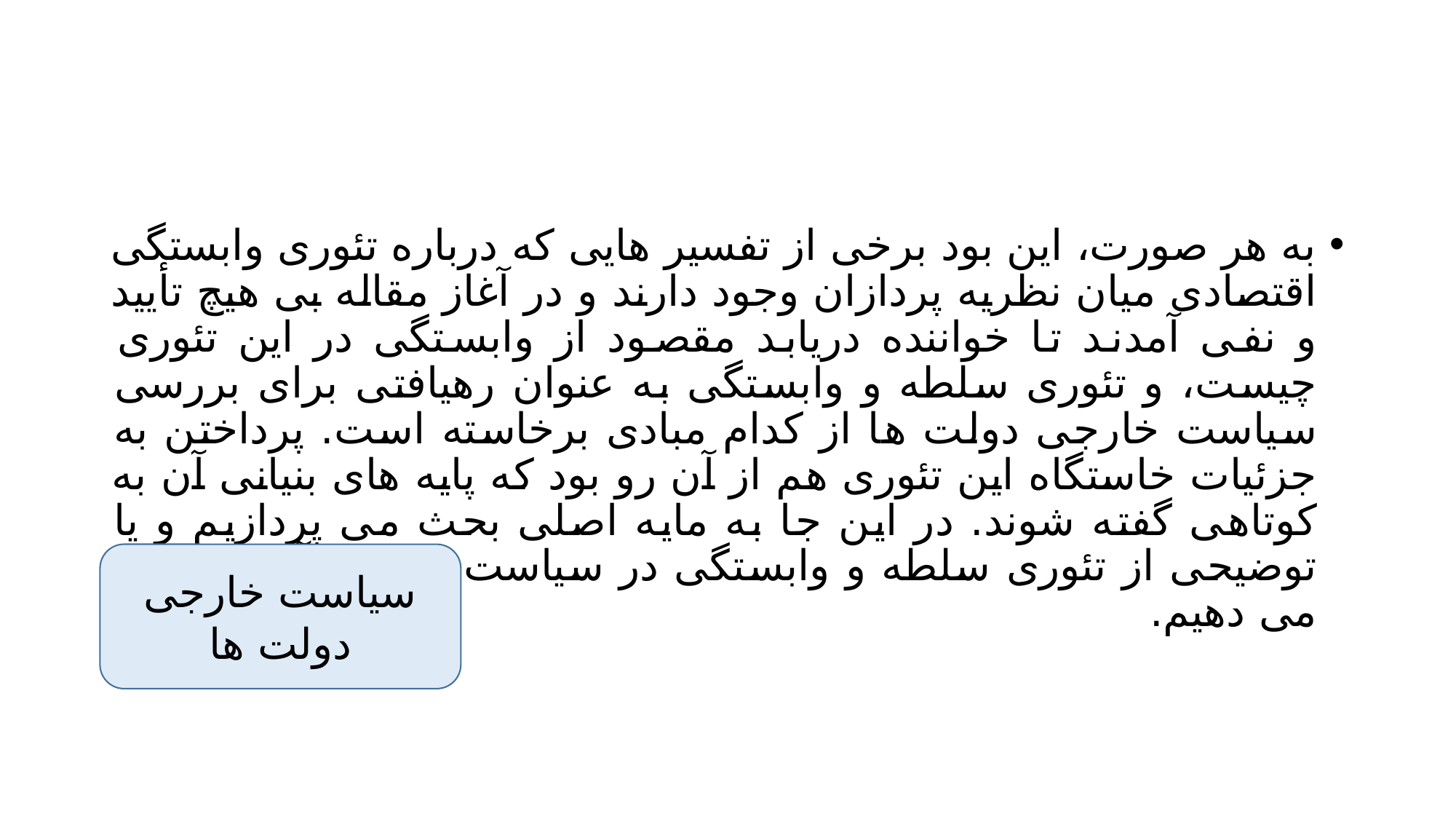

#
به هر صورت، این بود برخی از تفسیر هایی که درباره تئوری وابستگی اقتصادی میان نظریه پردازان وجود دارند و در آغاز مقاله بی هیچ تأیید و نفی آمدند تا خواننده دریابد مقصود از وابستگی در این تئوری چیست، و تئوری سلطه و وابستگی به عنوان رهیافتی برای بررسی سیاست خارجی دولت ها از کدام مبادی برخاسته است. پرداختن به جزئیات خاستگاه این تئوری هم از آن رو بود که پایه های بنیانی آن به کوتاهی گفته شوند. در این جا به مایه اصلی بحث می پردازیم و یا توضیحی از تئوری سلطه و وابستگی در سیاست خارجی آن را ادامه می دهیم.
سیاست خارجی دولت ها